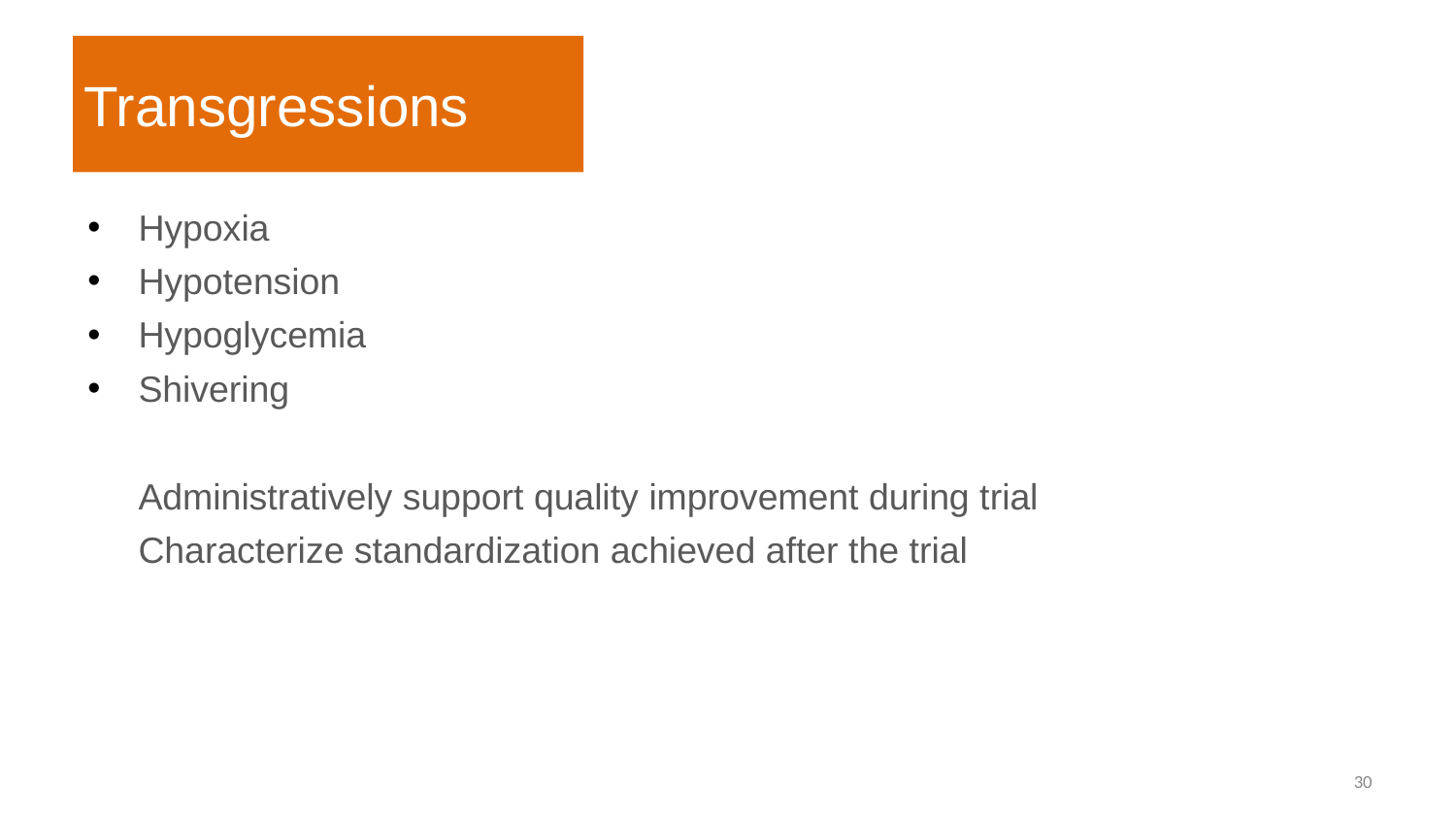

# Transgressions
Hypoxia
Hypotension
Hypoglycemia
Shivering

Administratively support quality improvement during trial
Characterize standardization achieved after the trial

30